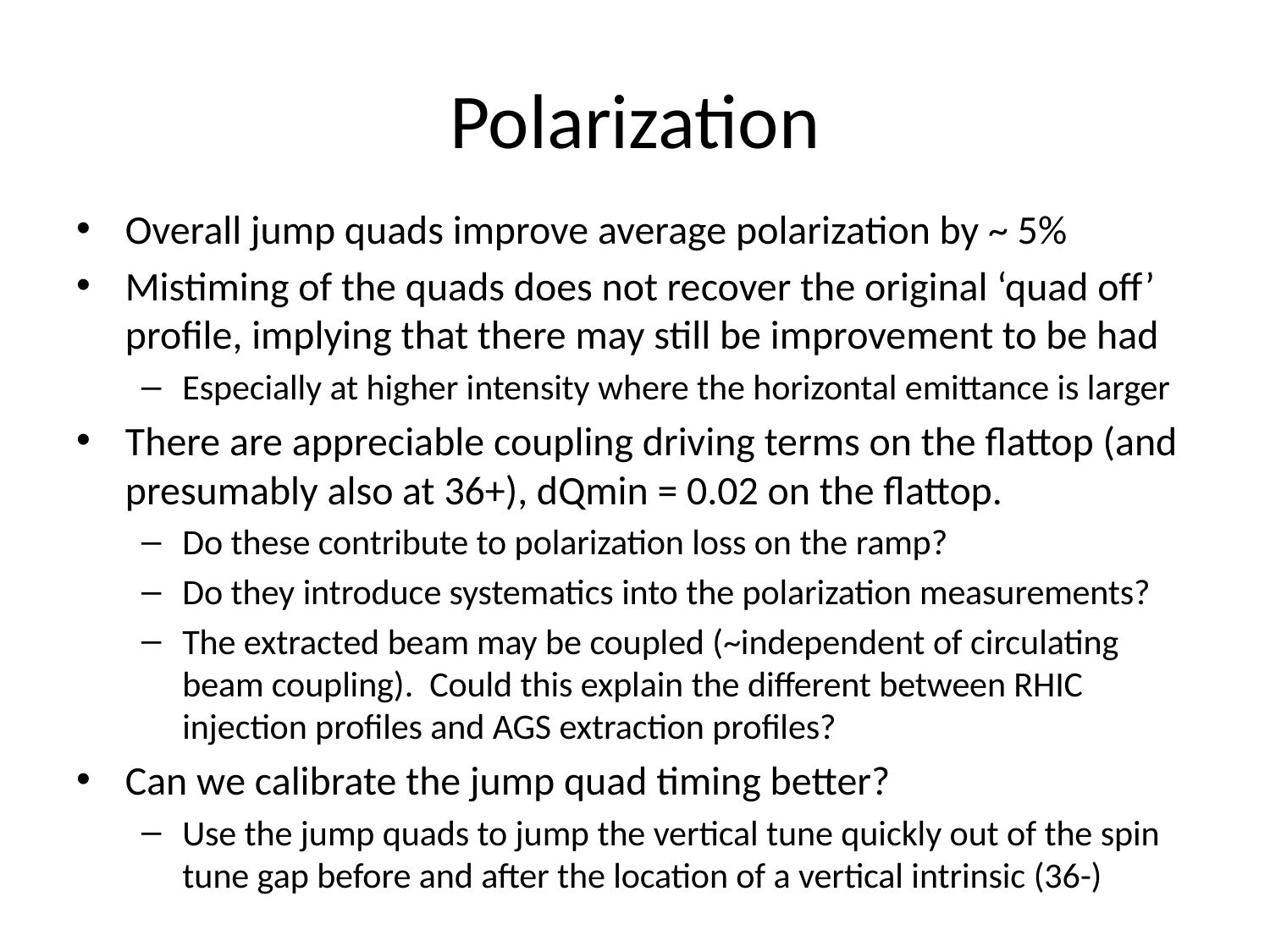

# Polarization
Overall jump quads improve average polarization by ~ 5%
Mistiming of the quads does not recover the original ‘quad off’ profile, implying that there may still be improvement to be had
Especially at higher intensity where the horizontal emittance is larger
There are appreciable coupling driving terms on the flattop (and presumably also at 36+), dQmin = 0.02 on the flattop.
Do these contribute to polarization loss on the ramp?
Do they introduce systematics into the polarization measurements?
The extracted beam may be coupled (~independent of circulating beam coupling).  Could this explain the different between RHIC injection profiles and AGS extraction profiles?
Can we calibrate the jump quad timing better?
Use the jump quads to jump the vertical tune quickly out of the spin tune gap before and after the location of a vertical intrinsic (36-)